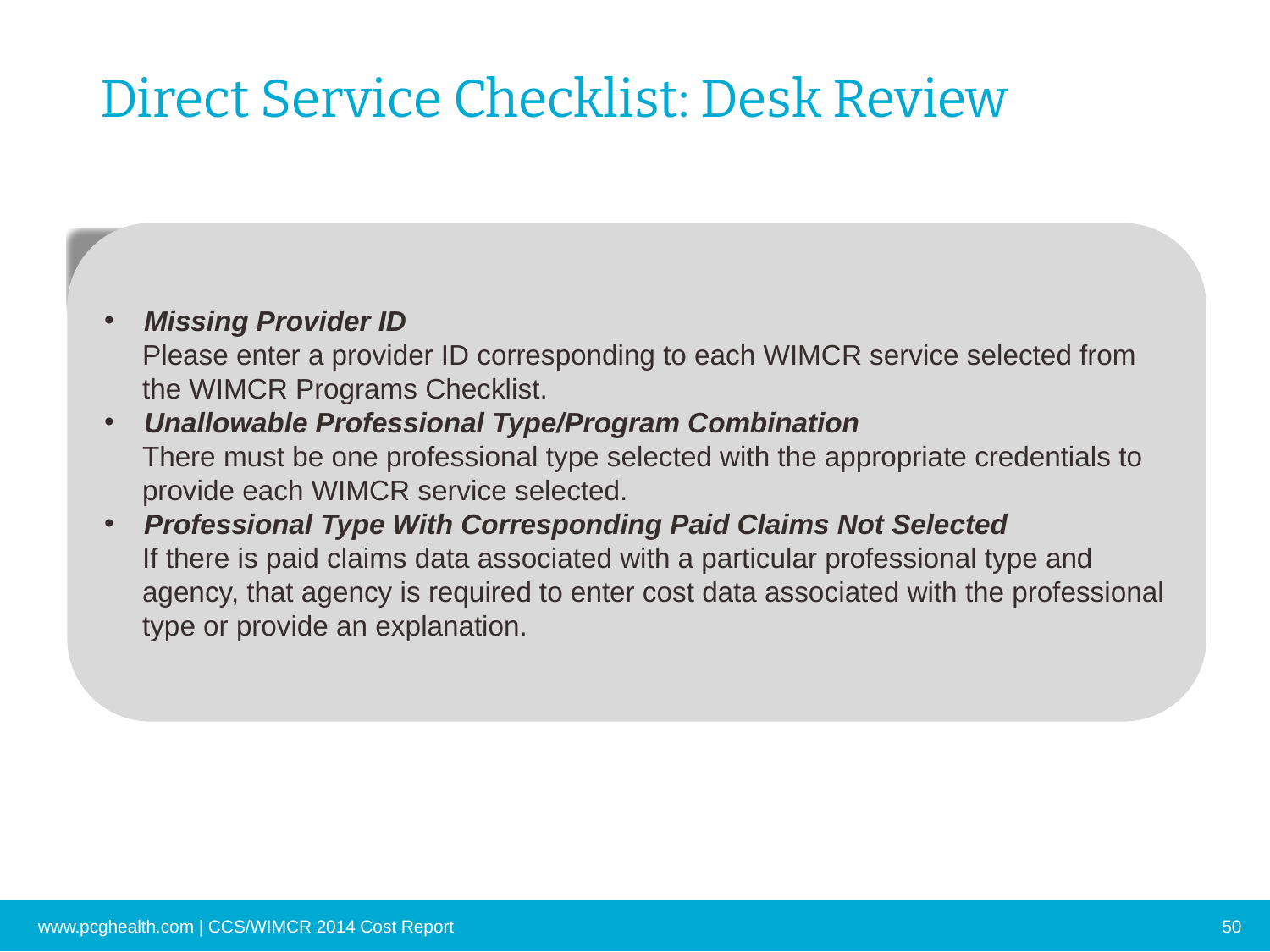

# Direct Service Checklist: Desk Review
Missing Provider ID
Please enter a provider ID corresponding to each WIMCR service selected from the WIMCR Programs Checklist.
Unallowable Professional Type/Program Combination
There must be one professional type selected with the appropriate credentials to provide each WIMCR service selected.
Professional Type With Corresponding Paid Claims Not Selected
If there is paid claims data associated with a particular professional type and agency, that agency is required to enter cost data associated with the professional type or provide an explanation.
www.pcghealth.com | CCS/WIMCR 2014 Cost Report
50